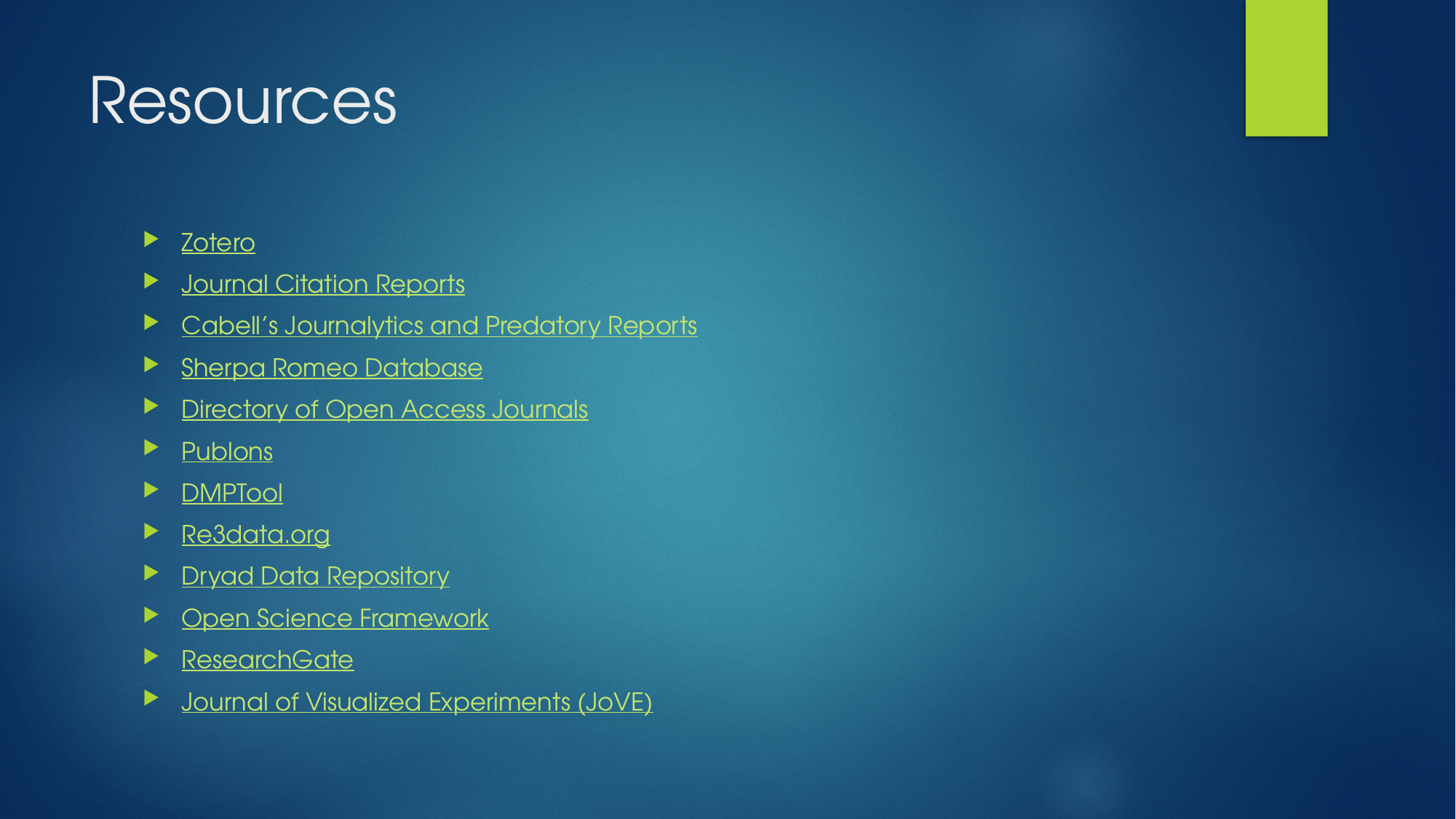

# Resources
Zotero
Journal Citation Reports
Cabell’s Journalytics and Predatory Reports
Sherpa Romeo Database
Directory of Open Access Journals
Publons
DMPTool
Re3data.org
Dryad Data Repository
Open Science Framework
ResearchGate
Journal of Visualized Experiments (JoVE)